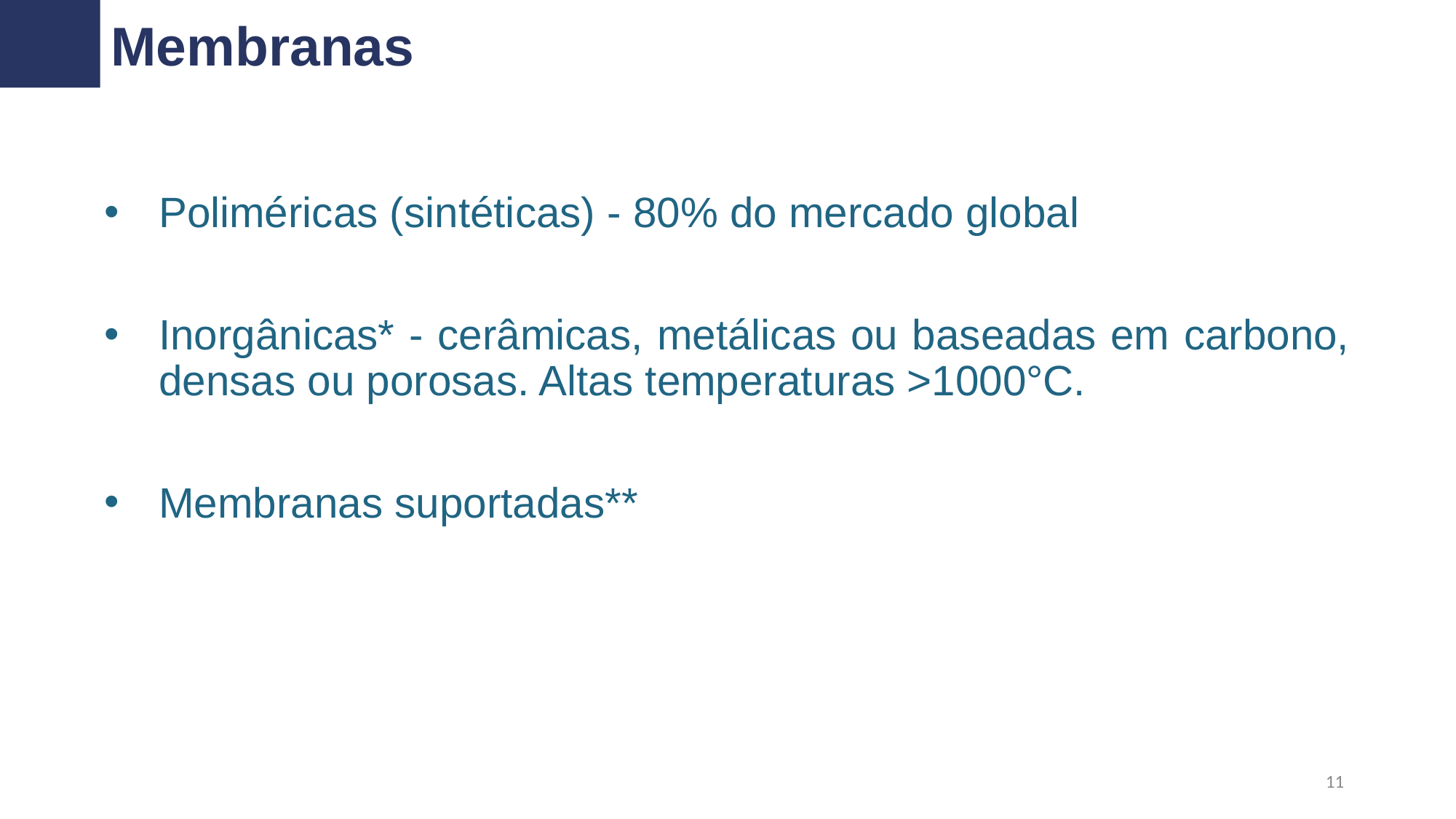

Membranas
Poliméricas (sintéticas) - 80% do mercado global

Inorgânicas* - cerâmicas, metálicas ou baseadas em carbono, densas ou porosas. Altas temperaturas >1000°C.

Membranas suportadas**
11